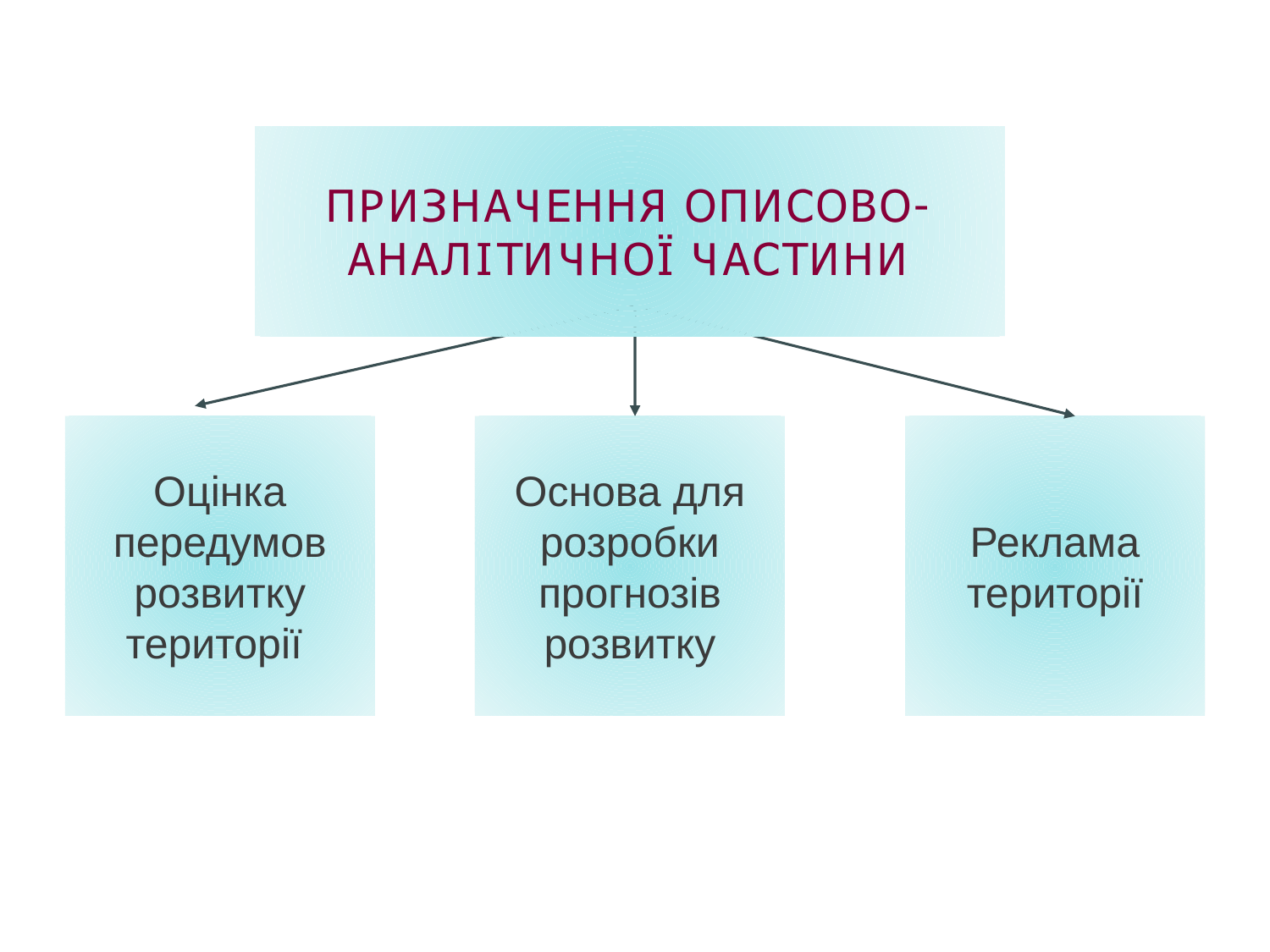

# ПРИЗНАЧЕННЯ ОПИСОВО-АНАЛІТИЧНОЇ ЧАСТИНИ

Оцінка передумов розвитку території
Основа для розробки прогнозів розвитку
Реклама території